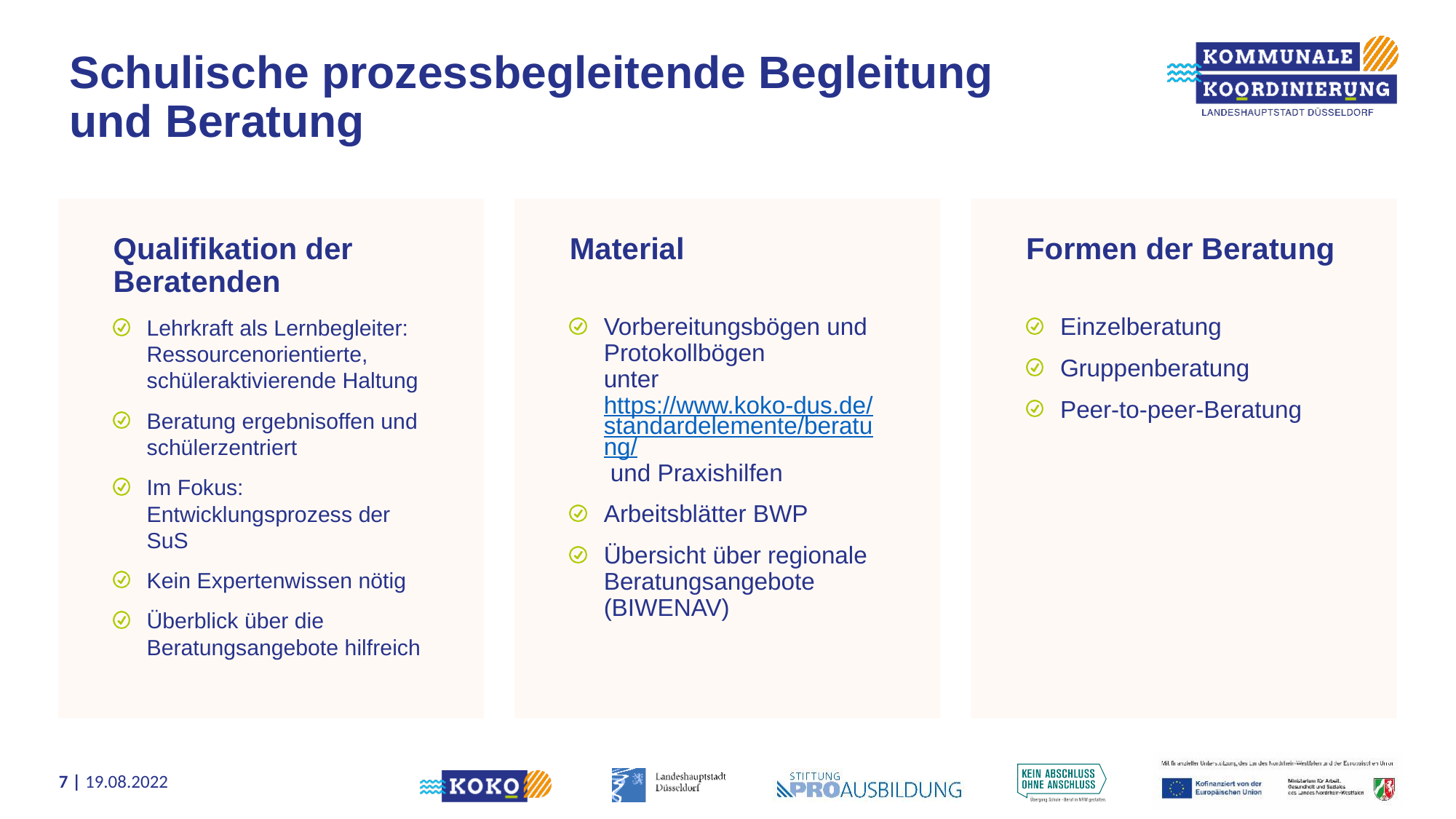

# Schulische prozessbegleitende Begleitung und Beratung
Qualifikation der Beratenden
Material
Formen der Beratung
Lehrkraft als Lernbegleiter: Ressourcenorientierte, schüleraktivierende Haltung
Beratung ergebnisoffen und schülerzentriert
Im Fokus: Entwicklungsprozess der SuS
Kein Expertenwissen nötig
Überblick über die Beratungsangebote hilfreich

Vorbereitungsbögen und Protokollbögen
unter https://www.koko-dus.de/standardelemente/beratung/ und Praxishilfen
Arbeitsblätter BWP
Übersicht über regionale Beratungsangebote (BIWENAV)

Einzelberatung
Gruppenberatung
Peer-to-peer-Beratung